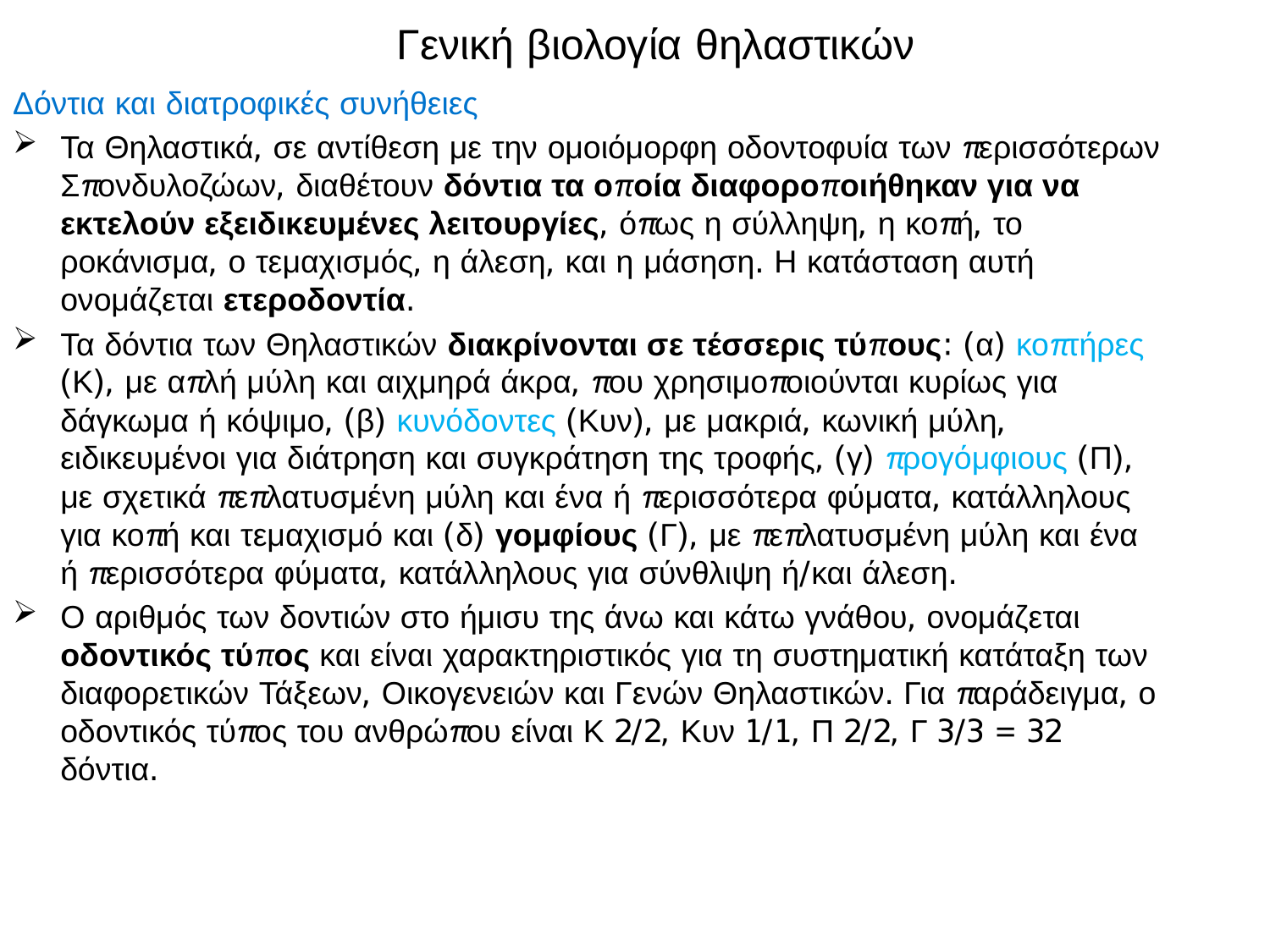

# Γενική βιολογία θηλαστικών
Δόντια και διατροφικές συνήθειες
Τα Θηλαστικά, σε αντίθεση με την ομοιόμορφη οδοντοφυία των περισσότερων Σπονδυλοζώων, διαθέτουν δόντια τα οποία διαφοροποιήθηκαν για να εκτελούν εξειδικευμένες λειτουργίες, όπως η σύλληψη, η κοπή, το ροκάνισμα, ο τεμαχισμός, η άλεση, και η μάσηση. Η κατάσταση αυτή ονομάζεται ετεροδοντία.
Τα δόντια των Θηλαστικών διακρίνονται σε τέσσερις τύπους: (α) κοπτήρες (Κ), με απλή μύλη και αιχμηρά άκρα, που χρησιμοποιούνται κυρίως για δάγκωμα ή κόψιμο, (β) κυνόδοντες (Κυν), με μακριά, κωνική μύλη, ειδικευμένοι για διάτρηση και συγκράτηση της τροφής, (γ) προγόμφιους (Π), με σχετικά πεπλατυσμένη μύλη και ένα ή περισσότερα φύματα, κατάλληλους για κοπή και τεμαχισμό και (δ) γομφίους (Γ), με πεπλατυσμένη μύλη και ένα ή περισσότερα φύματα, κατάλληλους για σύνθλιψη ή/και άλεση.
Ο αριθμός των δοντιών στο ήμισυ της άνω και κάτω γνάθου, ονομάζεται οδοντικός τύπος και είναι χαρακτηριστικός για τη συστηματική κατάταξη των διαφορετικών Τάξεων, Οικογενειών και Γενών Θηλαστικών. Για παράδειγμα, ο οδοντικός τύπος του ανθρώπου είναι Κ 2/2, Κυν 1/1, Π 2/2, Γ 3/3 = 32 δόντια.